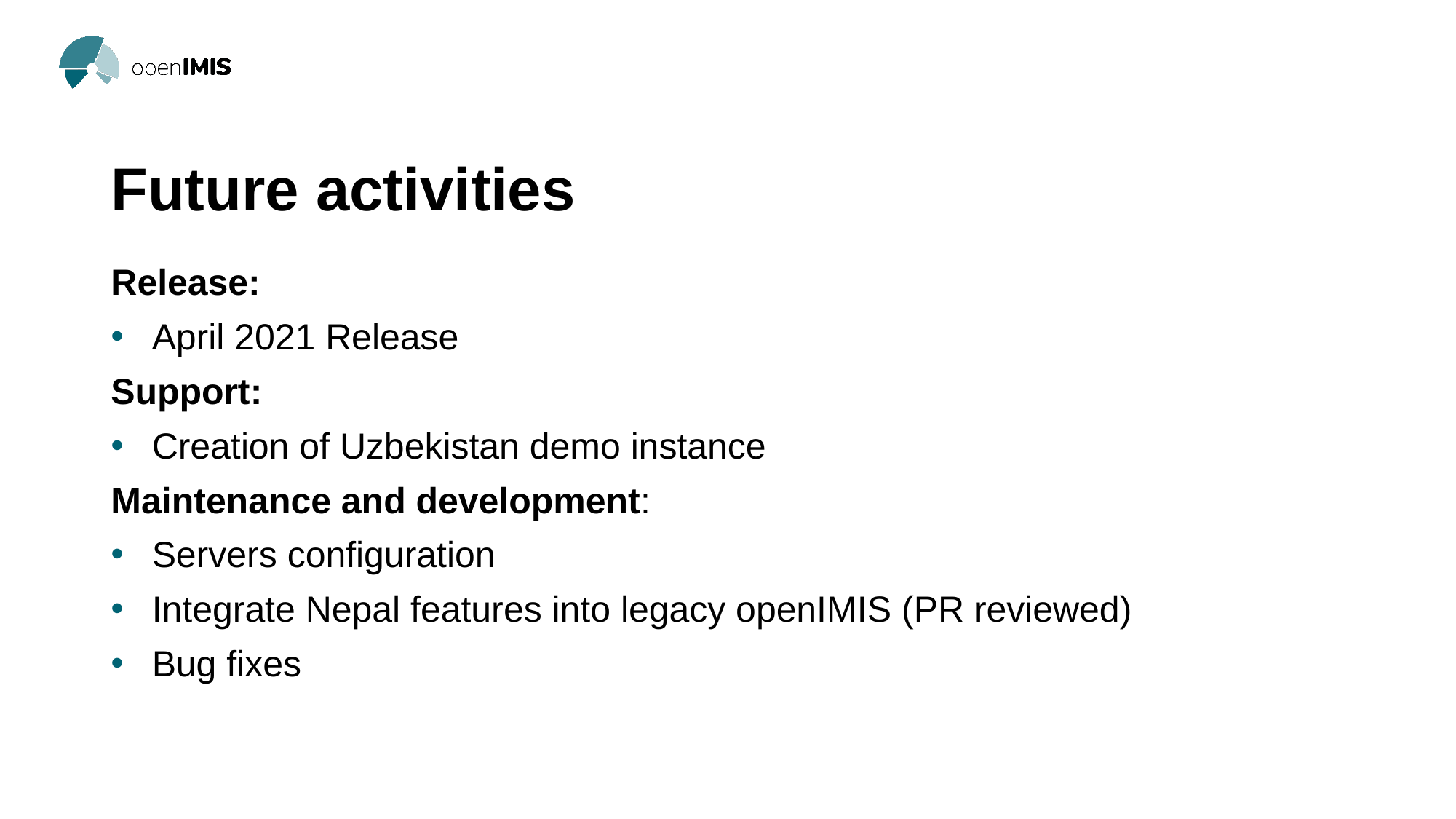

# Future activities
Release:
April 2021 Release
Support:
Creation of Uzbekistan demo instance
Maintenance and development:
Servers configuration
Integrate Nepal features into legacy openIMIS (PR reviewed)
Bug fixes